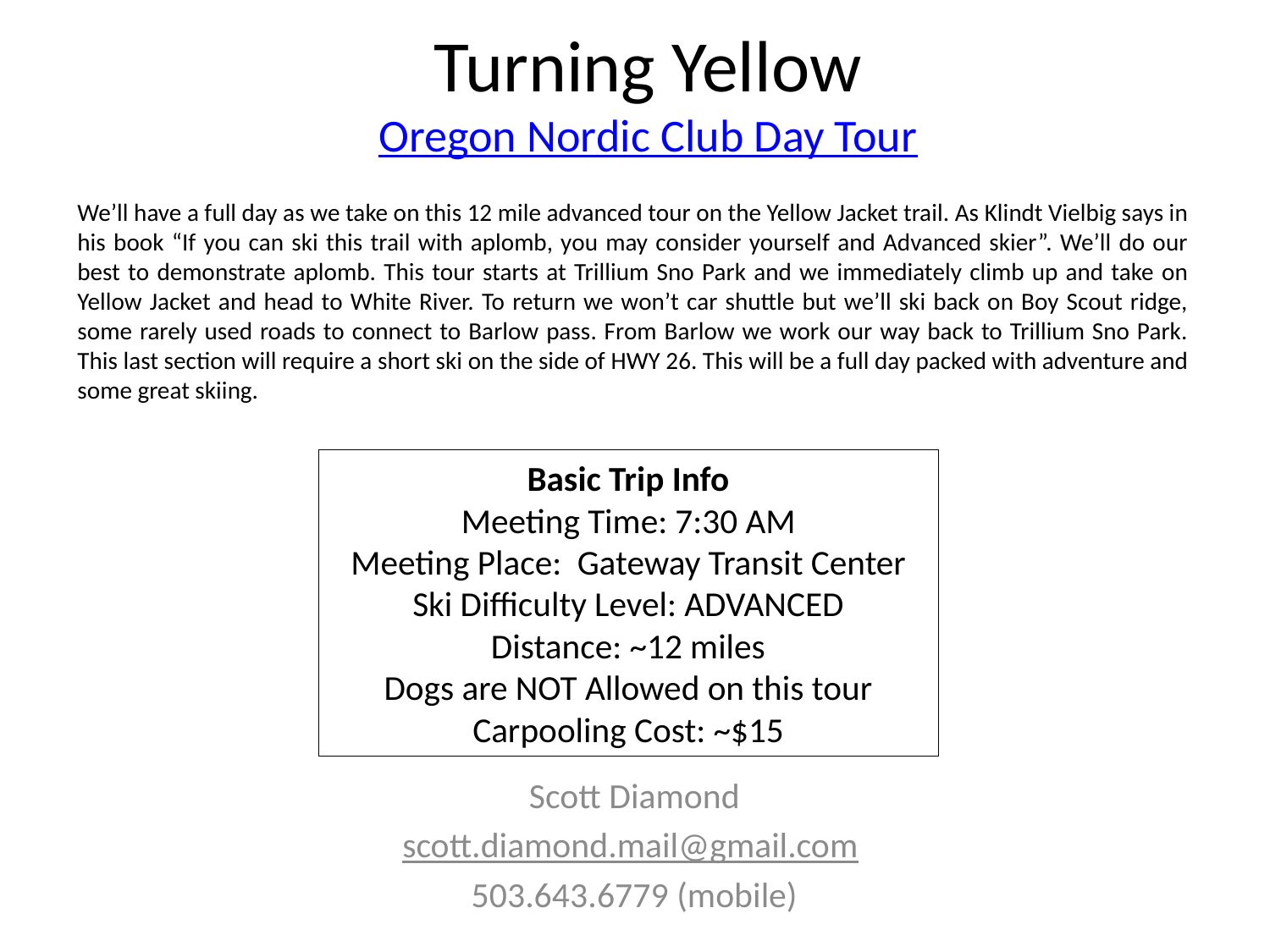

# Turning Yellow Oregon Nordic Club Day Tour
We’ll have a full day as we take on this 12 mile advanced tour on the Yellow Jacket trail. As Klindt Vielbig says in his book “If you can ski this trail with aplomb, you may consider yourself and Advanced skier”. We’ll do our best to demonstrate aplomb. This tour starts at Trillium Sno Park and we immediately climb up and take on Yellow Jacket and head to White River. To return we won’t car shuttle but we’ll ski back on Boy Scout ridge, some rarely used roads to connect to Barlow pass. From Barlow we work our way back to Trillium Sno Park. This last section will require a short ski on the side of HWY 26. This will be a full day packed with adventure and some great skiing.

Basic Trip Info
Meeting Time: 7:30 AM
Meeting Place:  Gateway Transit Center
Ski Difficulty Level: ADVANCED
Distance: ~12 miles
Dogs are NOT Allowed on this tour
Carpooling Cost: ~$15
Scott Diamond
scott.diamond.mail@gmail.com
503.643.6779 (mobile)